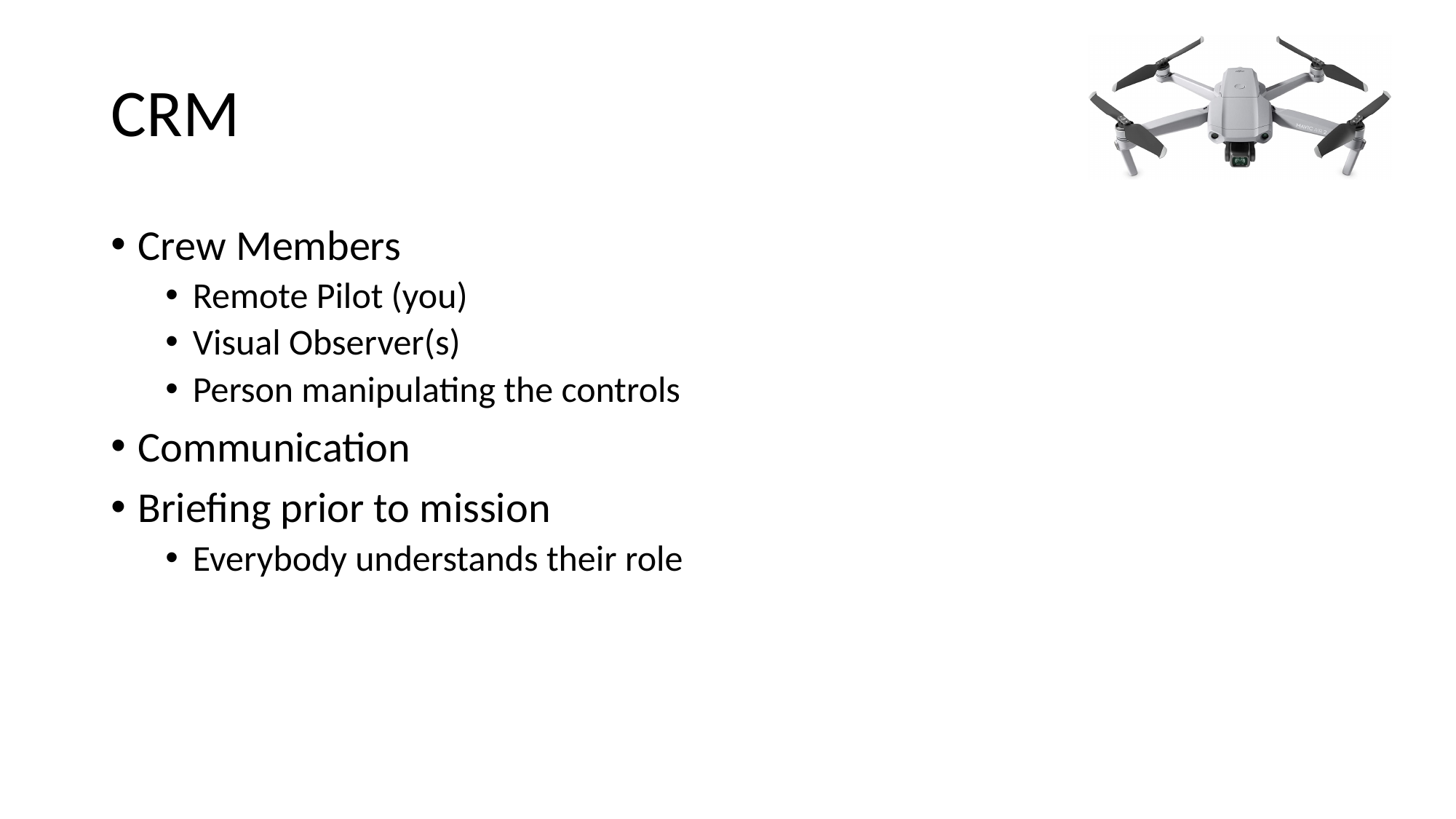

# CRM
Crew Members
Remote Pilot (you)
Visual Observer(s)
Person manipulating the controls
Communication
Briefing prior to mission
Everybody understands their role